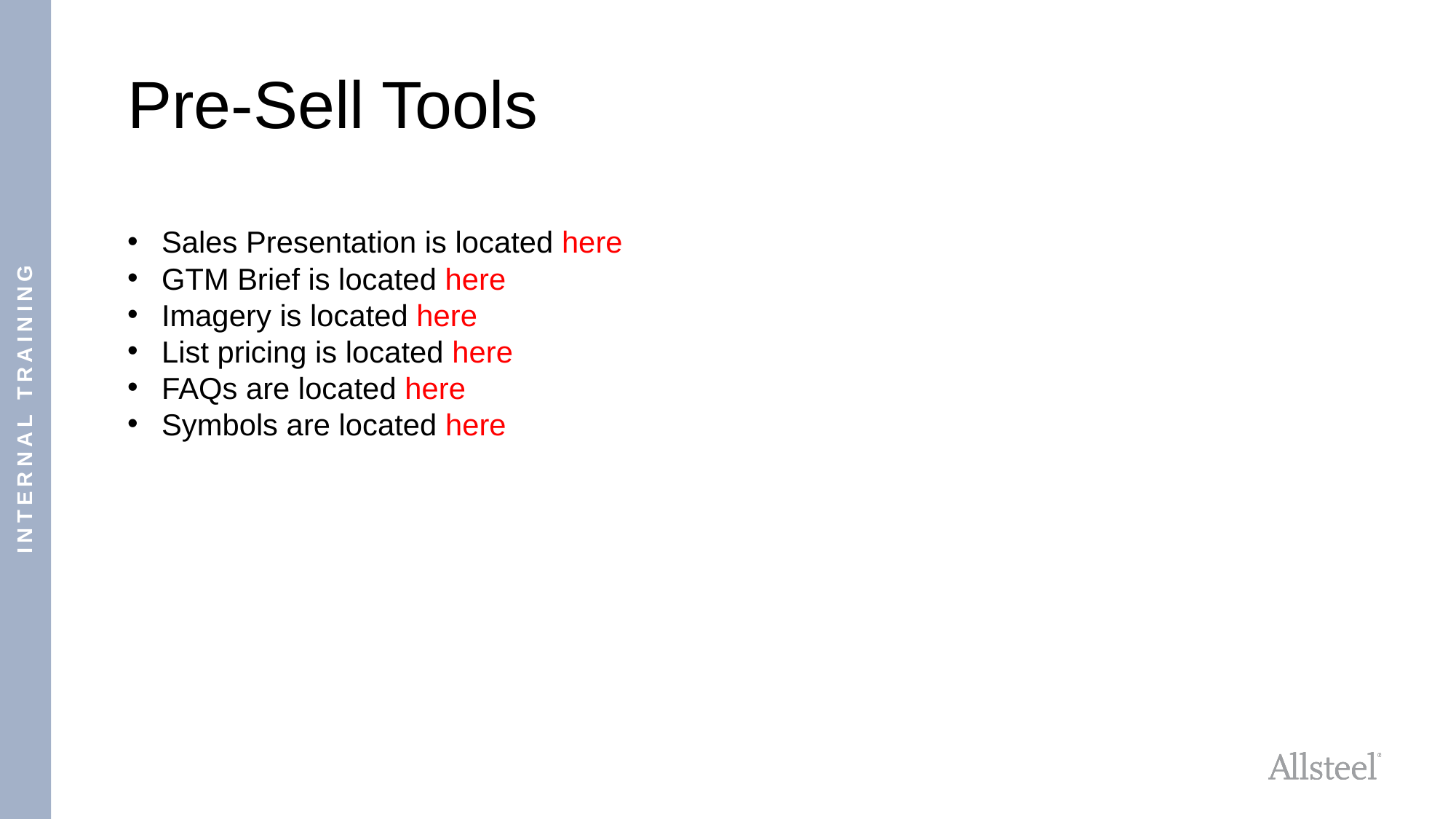

# Pre-Sell Tools
Sales Presentation is located here
GTM Brief is located here
Imagery is located here
List pricing is located here
FAQs are located here
Symbols are located here